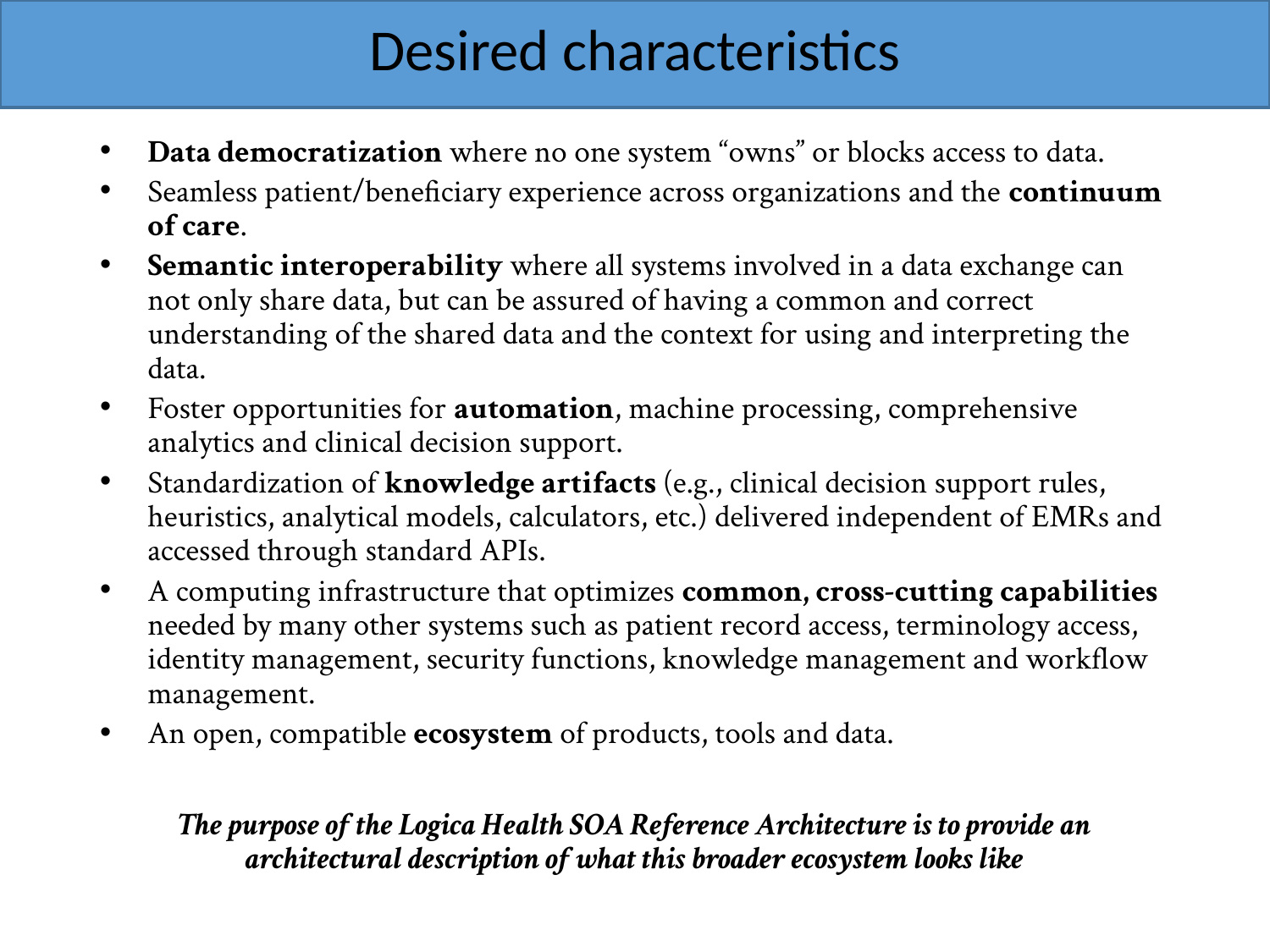

# Desired characteristics
Data democratization where no one system “owns” or blocks access to data.
Seamless patient/beneficiary experience across organizations and the continuum of care.
Semantic interoperability where all systems involved in a data exchange can not only share data, but can be assured of having a common and correct understanding of the shared data and the context for using and interpreting the data.
Foster opportunities for automation, machine processing, comprehensive analytics and clinical decision support.
Standardization of knowledge artifacts (e.g., clinical decision support rules, heuristics, analytical models, calculators, etc.) delivered independent of EMRs and accessed through standard APIs.
A computing infrastructure that optimizes common, cross-cutting capabilities needed by many other systems such as patient record access, terminology access, identity management, security functions, knowledge management and workflow management.
An open, compatible ecosystem of products, tools and data.

The purpose of the Logica Health SOA Reference Architecture is to provide an architectural description of what this broader ecosystem looks like